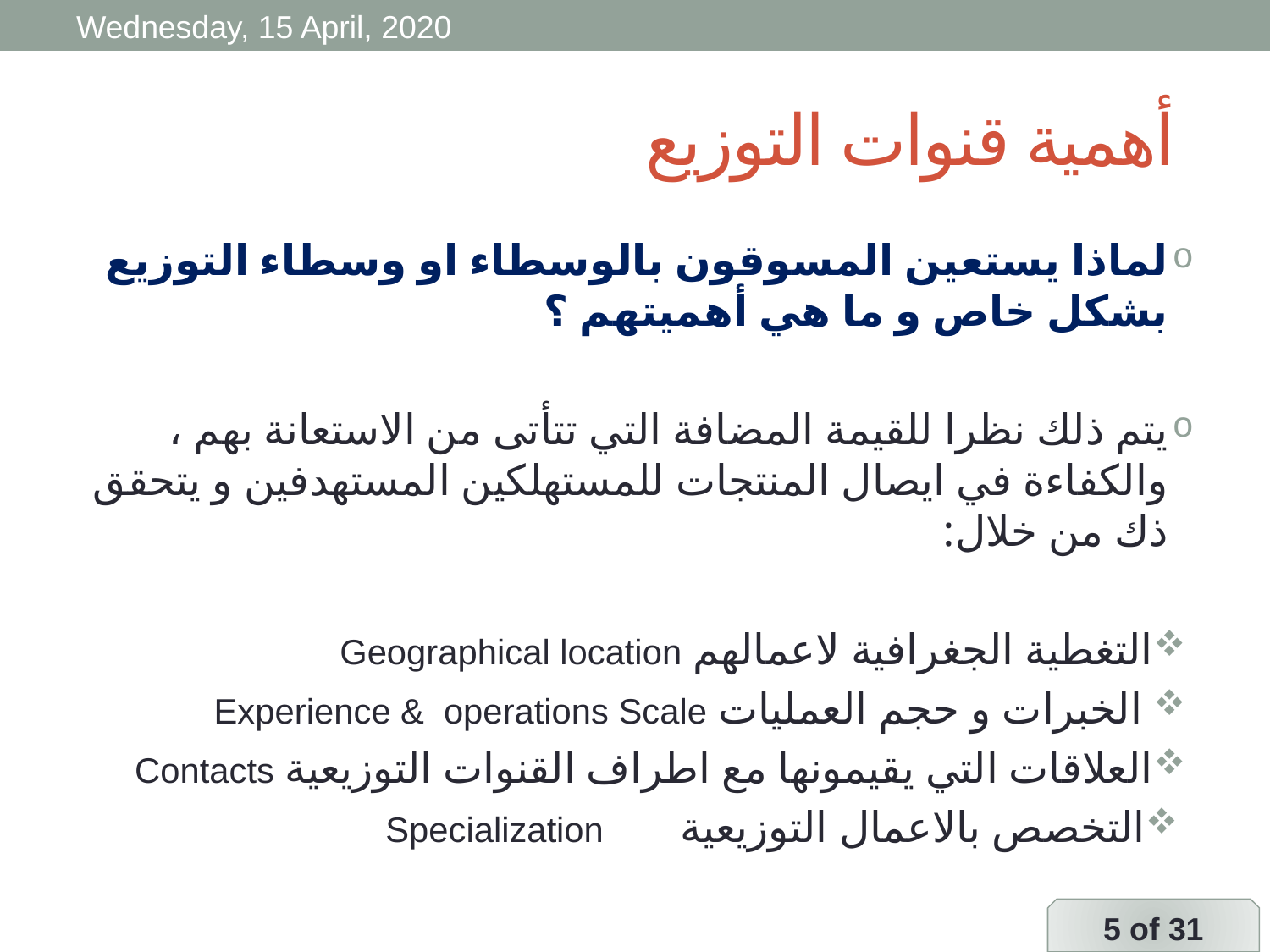

Wednesday, 15 April, 2020
# أهمية قنوات التوزيع
لماذا يستعين المسوقون بالوسطاء او وسطاء التوزيع بشكل خاص و ما هي أهميتهم ؟

يتم ذلك نظرا للقيمة المضافة التي تتأتى من الاستعانة بهم ، والكفاءة في ايصال المنتجات للمستهلكين المستهدفين و يتحقق ذك من خلال:

التغطية الجغرافية لاعمالهم Geographical location
 الخبرات و حجم العمليات Experience &  operations Scale
العلاقات التي يقيمونها مع اطراف القنوات التوزيعية Contacts
التخصص بالاعمال التوزيعية       Specialization